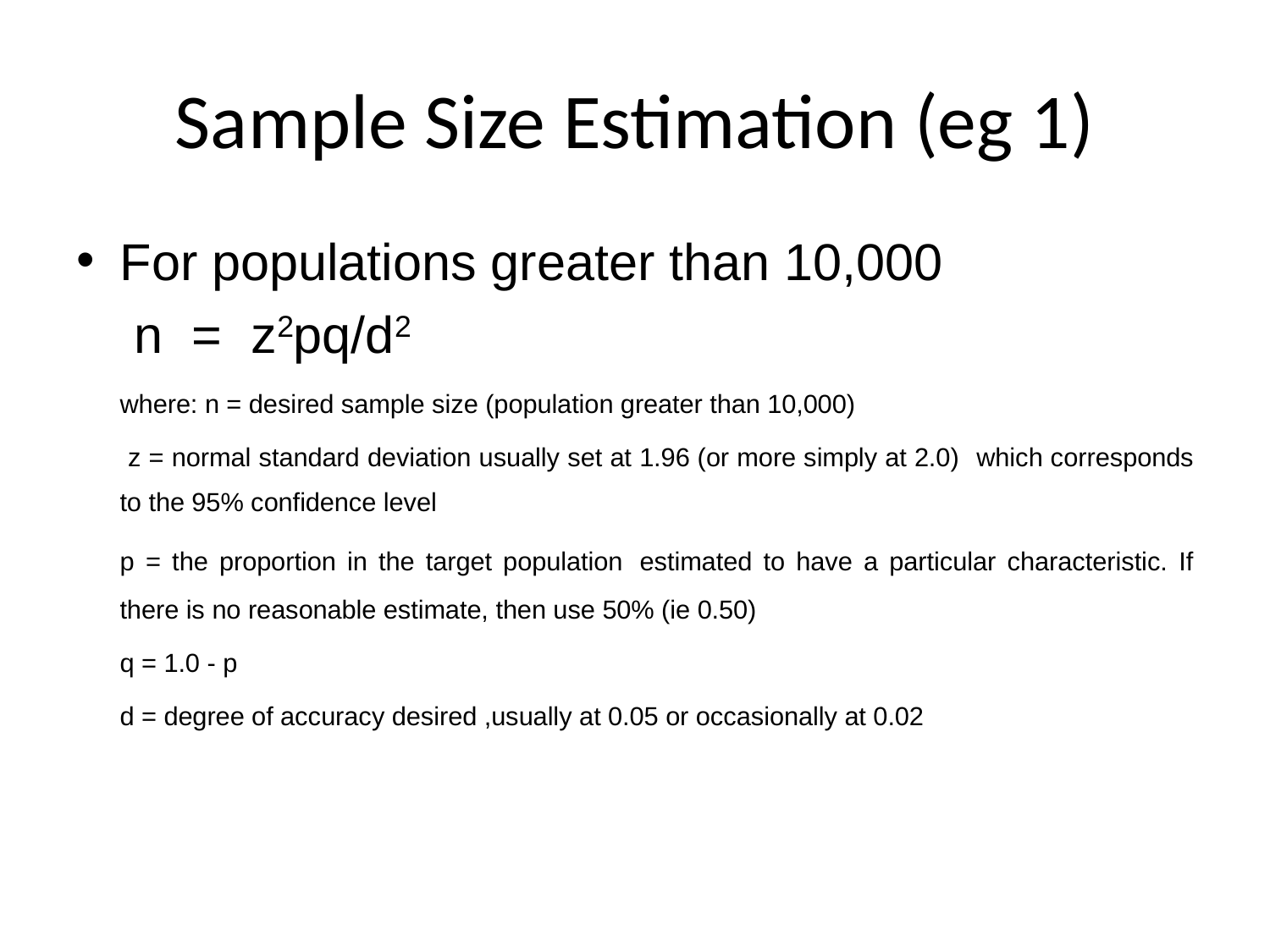

# Sample Size Estimation (eg 1)
For populations greater than 10,000
				 n  =  z2pq/d2

	where: n = desired sample size (population greater than 10,000)
		 z = normal standard deviation usually set at 1.96 (or more simply at 2.0) 	which corresponds to the 95% confidence level
		p = the proportion in the target population estimated to have a particular characteristic. If there is no reasonable estimate, then use 50% (ie 0.50)
		q = 1.0 - p
 		d = degree of accuracy desired ,usually at 0.05 or occasionally at 0.02